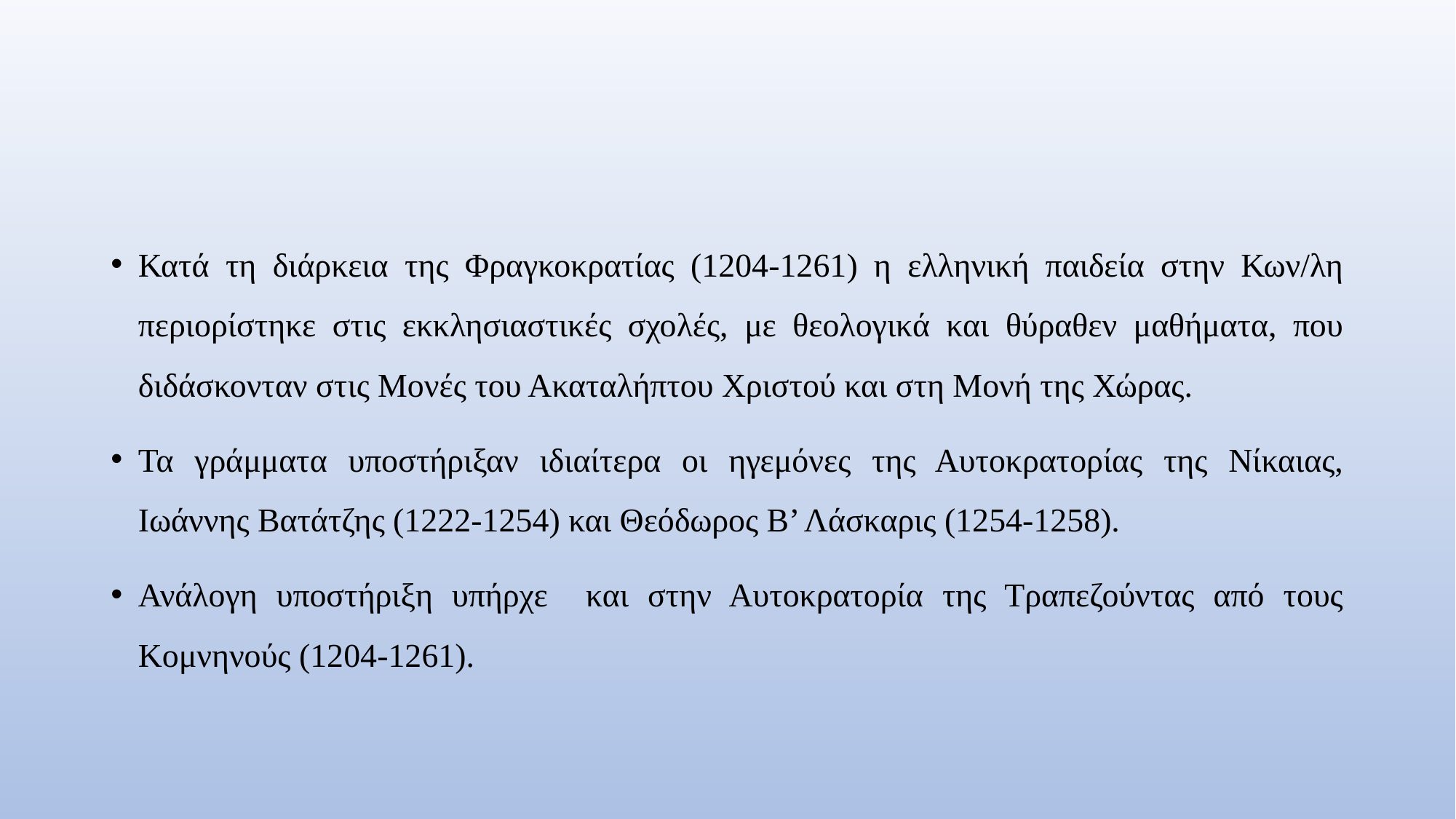

#
Κατά τη διάρκεια της Φραγκοκρατίας (1204-1261) η ελληνική παιδεία στην Κων/λη περιορίστηκε στις εκκλησιαστικές σχολές, με θεολογικά και θύραθεν μαθήματα, που διδάσκονταν στις Μονές του Ακαταλήπτου Χριστού και στη Μονή της Χώρας.
Τα γράμματα υποστήριξαν ιδιαίτερα οι ηγεμόνες της Αυτοκρατορίας της Νίκαιας, Ιωάννης Βατάτζης (1222-1254) και Θεόδωρος Β’ Λάσκαρις (1254-1258).
Ανάλογη υποστήριξη υπήρχε  και στην Αυτοκρατορία της Τραπεζούντας από τους Κομνηνούς (1204-1261).